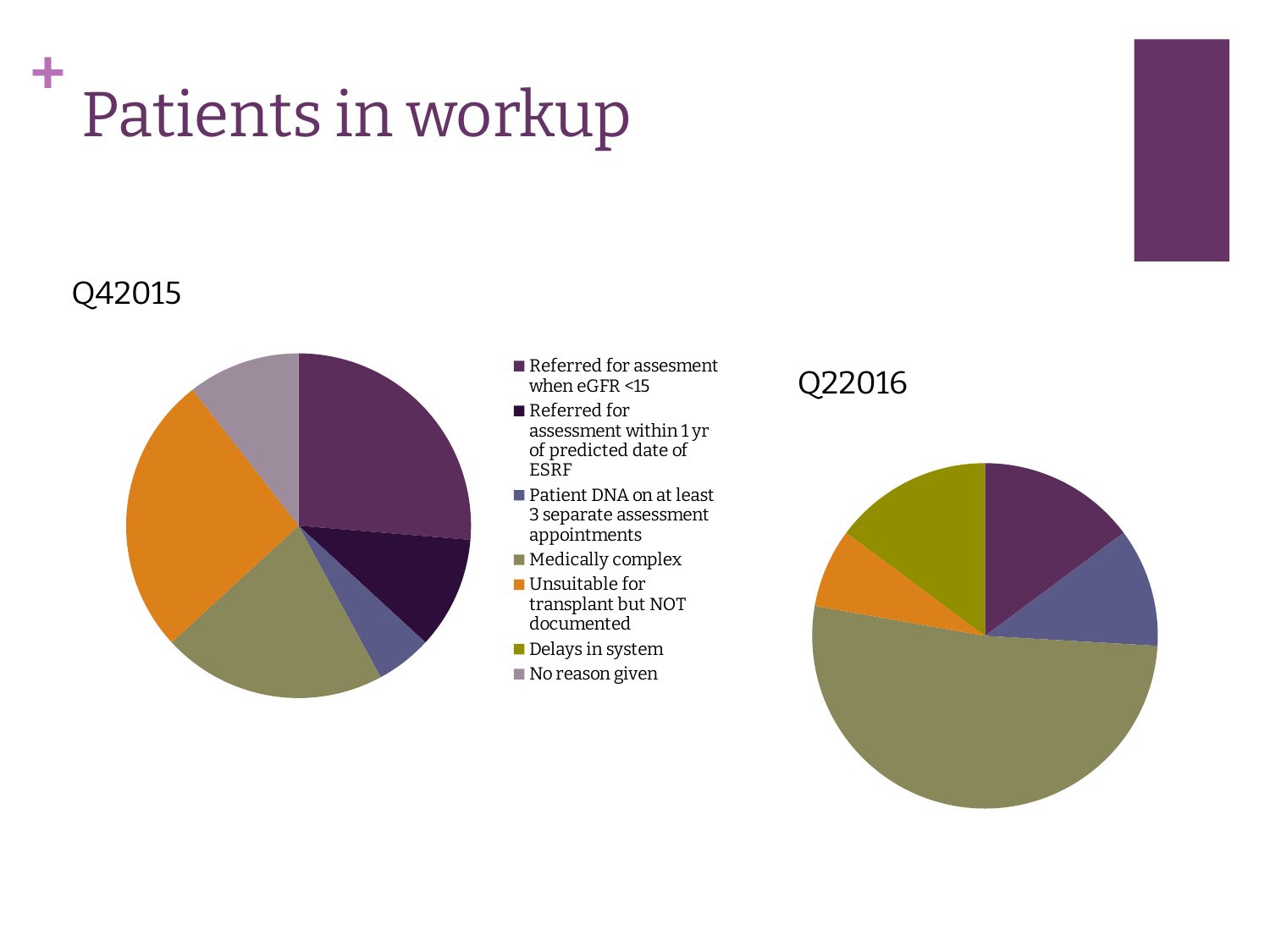

# Patients in workup

### Chart

| Category |  |
|---|---|
| Referred for assesment when eGFR <15 | 5.0 |
| Referred for assessment within 1 yr of predicted date of ESRF | 2.0 |
| Patient DNA on at least 3 separate assessment appointments | 1.0 |
| Medically complex | 4.0 |
| Unsuitable for transplant but NOT documented | 5.0 |
| Delays in system | 0.0 |
| No reason given | 2.0 |
Q42015
Q22016

### Chart

| Category |  |
|---|---|
| Referred for assesment when eGFR <15 | 4.0 |
| Referred for assessment within 1 yr of predicted date of ESRF | 0.0 |
| Patient DNA on at least 3 separate assessment appointments | 3.0 |
| Medically complex | 14.0 |
| Unsuitable for transplant but NOT documented | 2.0 |
| Delays in system | 4.0 |
| No reason given | 0.0 |